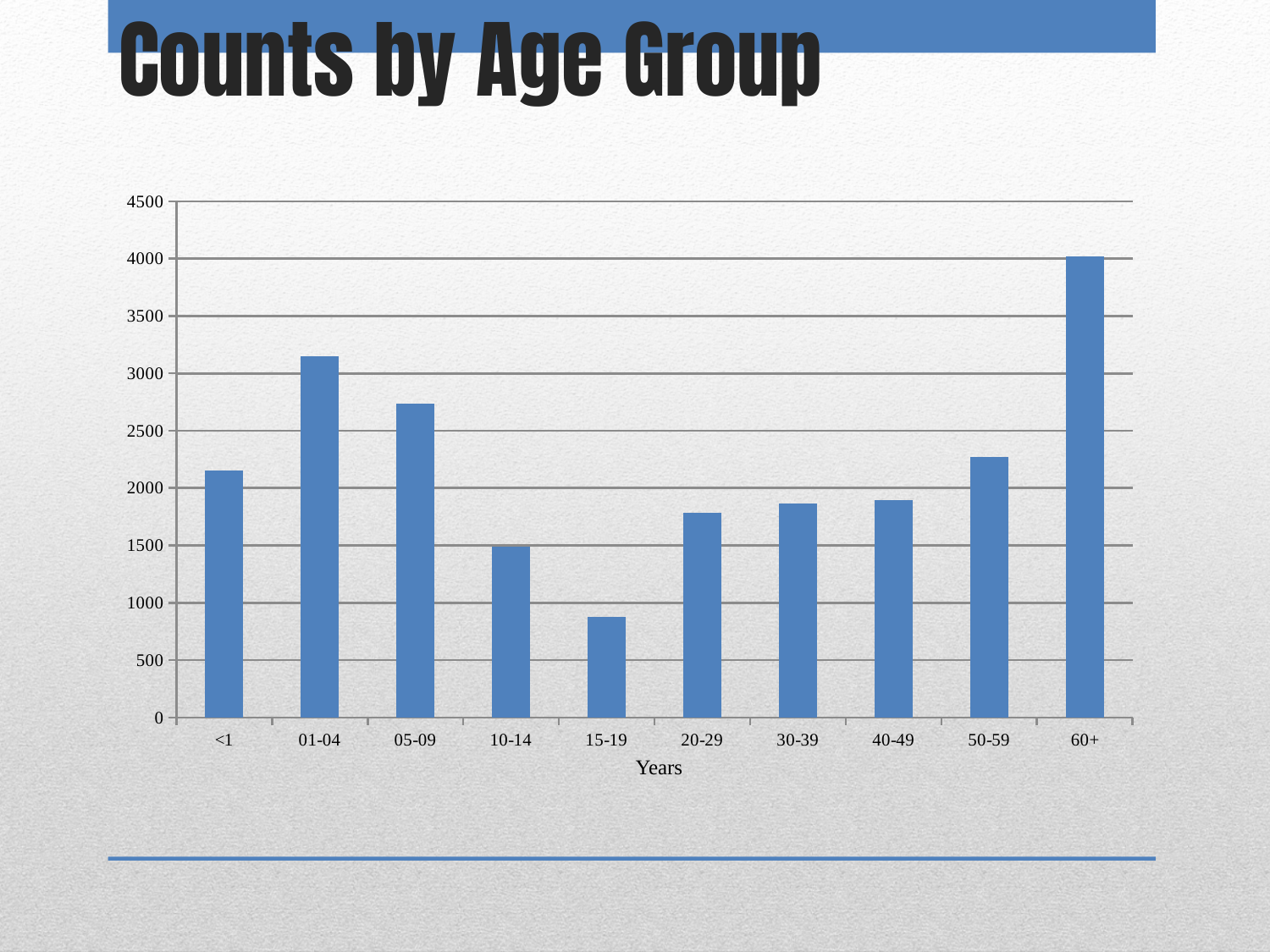

# Counts by Age Group

### Chart

| Category |  |
|---|---|
| <1 | 2156.0 |
| 01-04 | 3148.0 |
| 05-09 | 2735.0 |
| 10-14 | 1487.0 |
| 15-19 | 881.0 |
| 20-29 | 1781.0 |
| 30-39 | 1862.0 |
| 40-49 | 1893.0 |
| 50-59 | 2270.0 |
| 60+ | 4016.0 |
Years